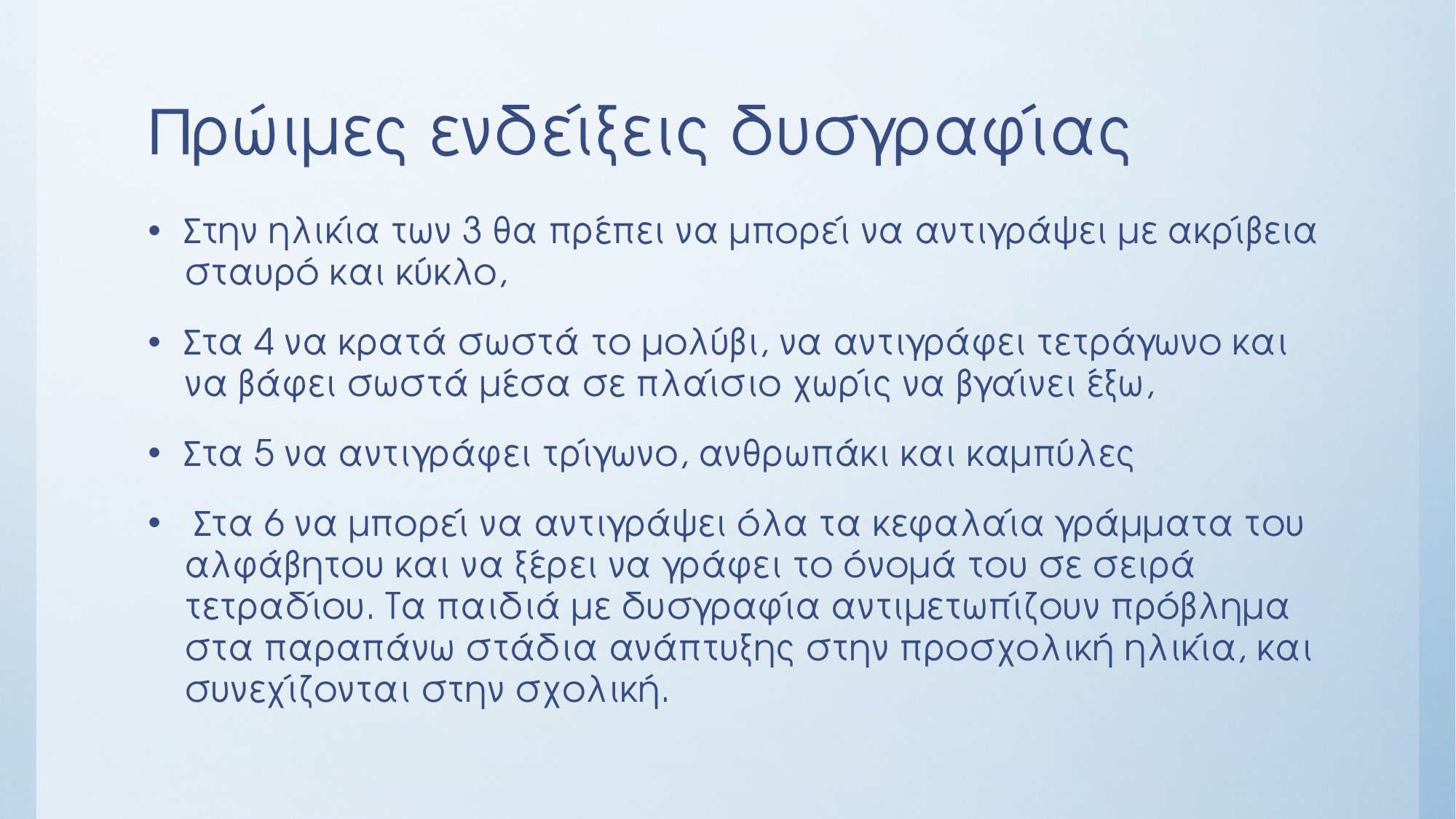

# Πρώιμες ενδείξεις δυσγραφίας
Στην ηλικία των 3 θα πρέπει να μπορεί να αντιγράψει με ακρίβεια σταυρό και κύκλο,
Στα 4 να κρατά σωστά το μολύβι, να αντιγράφει τετράγωνο και να βάφει σωστά μέσα σε πλαίσιο χωρίς να βγαίνει έξω,
Στα 5 να αντιγράφει τρίγωνο, ανθρωπάκι και καμπύλες
 Στα 6 να μπορεί να αντιγράψει όλα τα κεφαλαία γράμματα του αλφάβητου και να ξέρει να γράφει το όνομά του σε σειρά τετραδίου. Τα παιδιά με δυσγραφία αντιμετωπίζουν πρόβλημα στα παραπάνω στάδια ανάπτυξης στην προσχολική ηλικία, και συνεχίζονται στην σχολική.